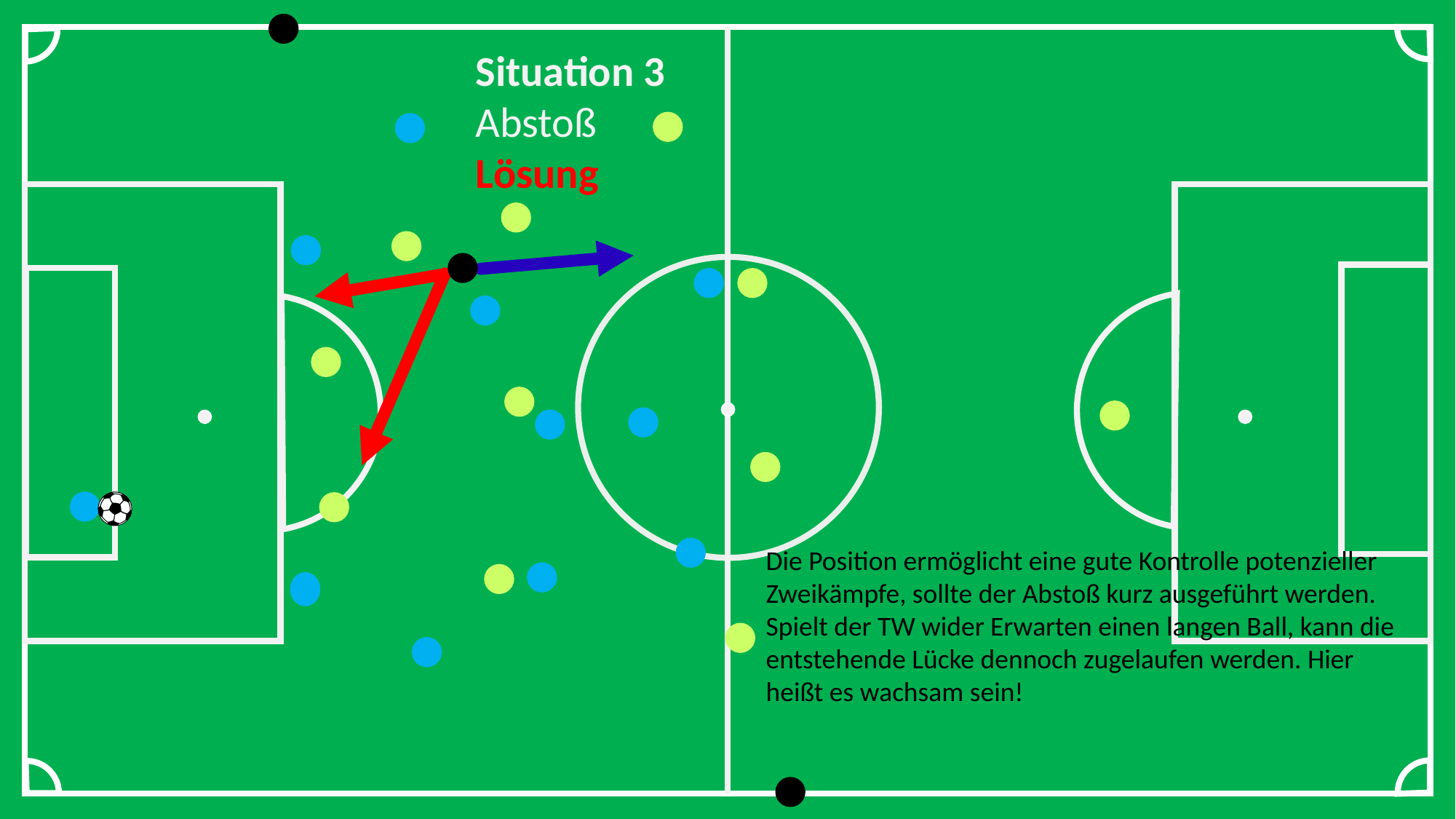

Situation 3
Abstoß
Lösung

Die Position ermöglicht eine gute Kontrolle potenzieller Zweikämpfe, sollte der Abstoß kurz ausgeführt werden. Spielt der TW wider Erwarten einen langen Ball, kann die entstehende Lücke dennoch zugelaufen werden. Hier heißt es wachsam sein!